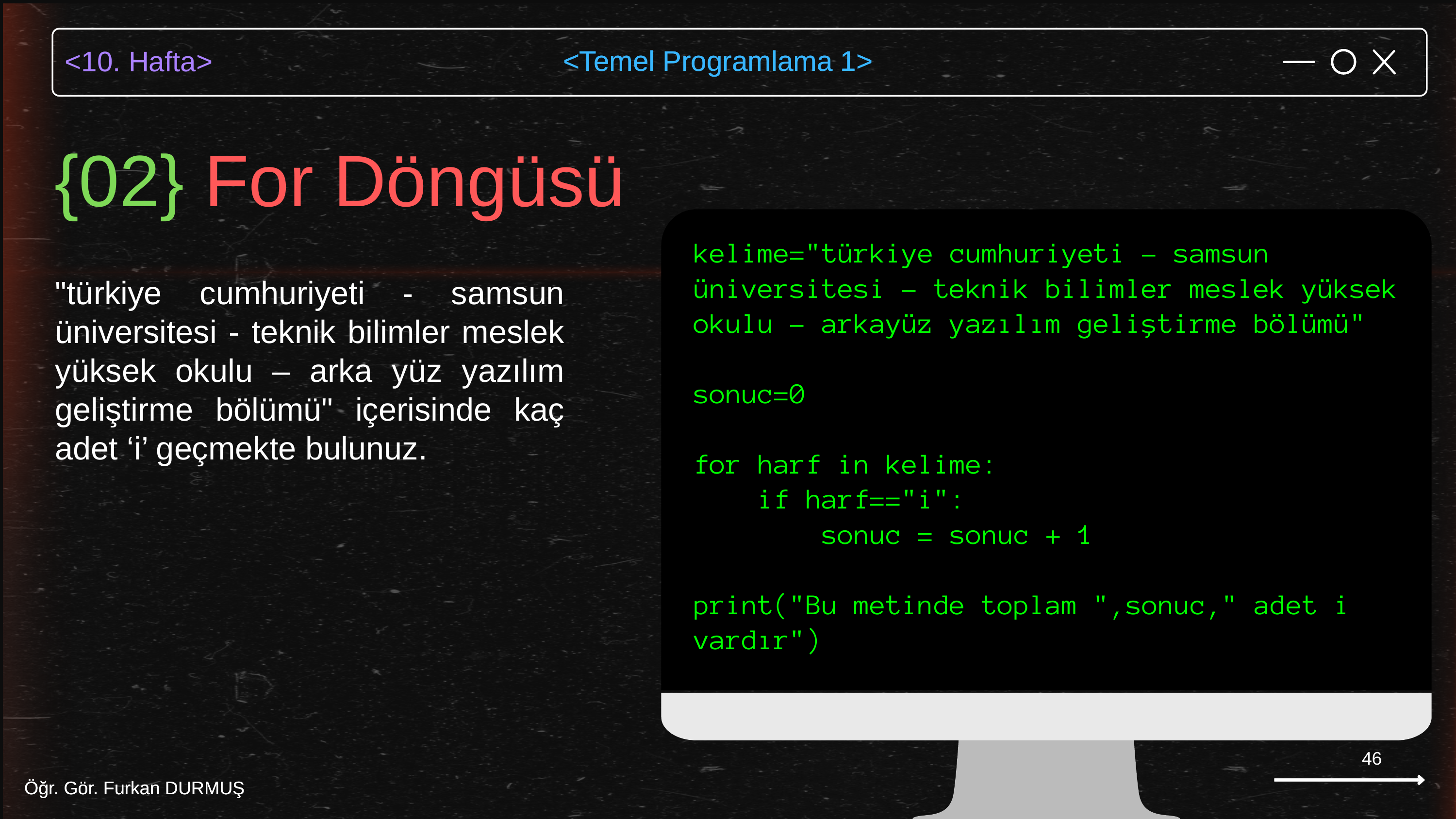

<Temel Programlama 1>

Öğr. Gör. Furkan DURMUŞ
{02} For Döngüsü

kelime="türkiye cumhuriyeti - samsun üniversitesi - teknik bilimler meslek yüksek okulu - arkayüz yazılım geliştirme bölümü"

sonuc=0

for harf in kelime:
    if harf=="i":
        sonuc = sonuc + 1

print("Bu metinde toplam ",sonuc," adet i vardır")
"türkiye cumhuriyeti - samsun üniversitesi - teknik bilimler meslek yüksek okulu – arka yüz yazılım geliştirme bölümü" içerisinde kaç adet ‘i’ geçmekte bulunuz.
46